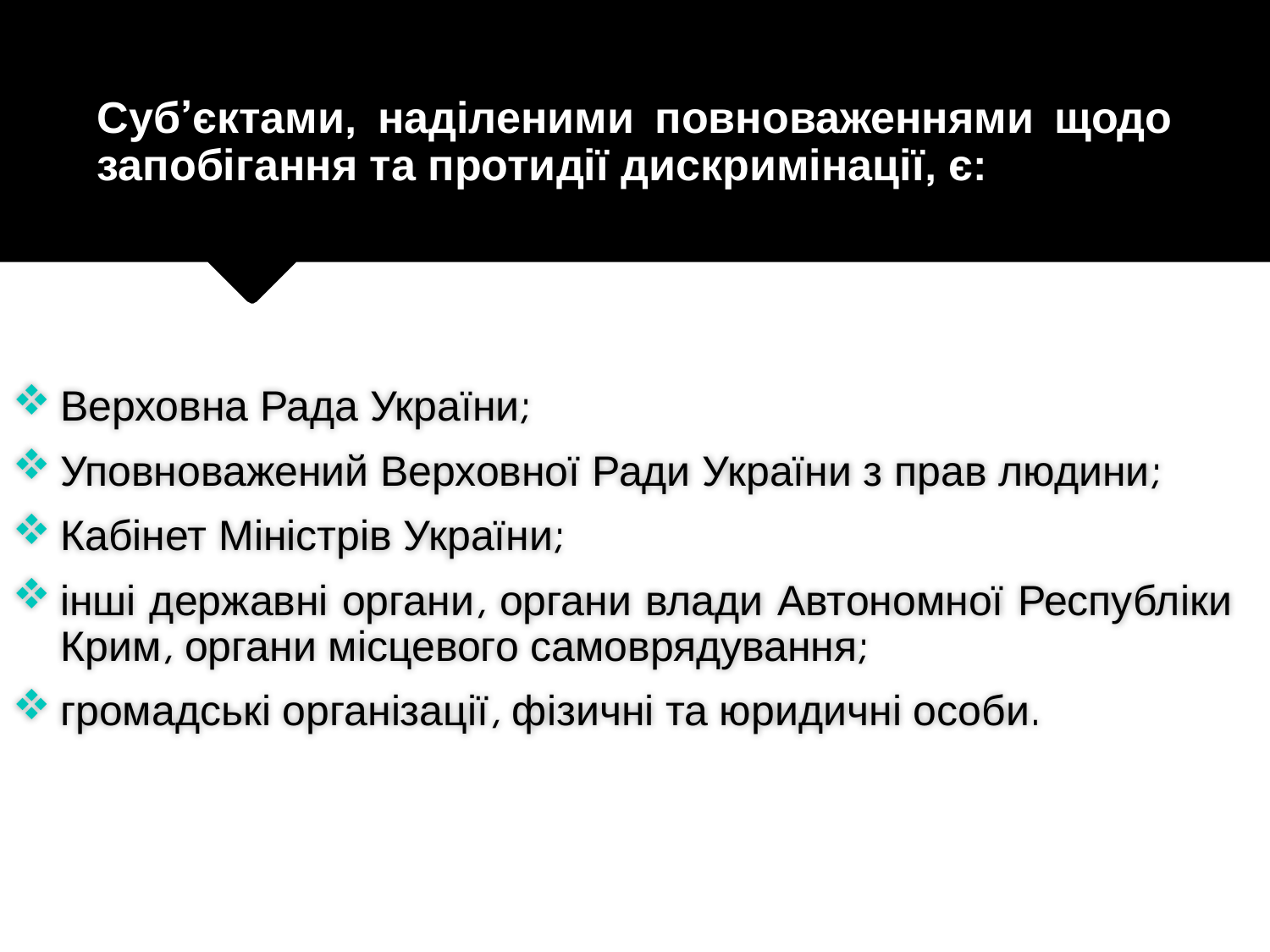

# Суб’єктами, наділеними повноваженнями щодо запобігання та протидії дискримінації, є:

Верховна Рада України;
Уповноважений Верховної Ради України з прав людини;
Кабінет Міністрів України;
інші державні органи, органи влади Автономної Республіки Крим, органи місцевого самоврядування;
громадські організації, фізичні та юридичні особи.